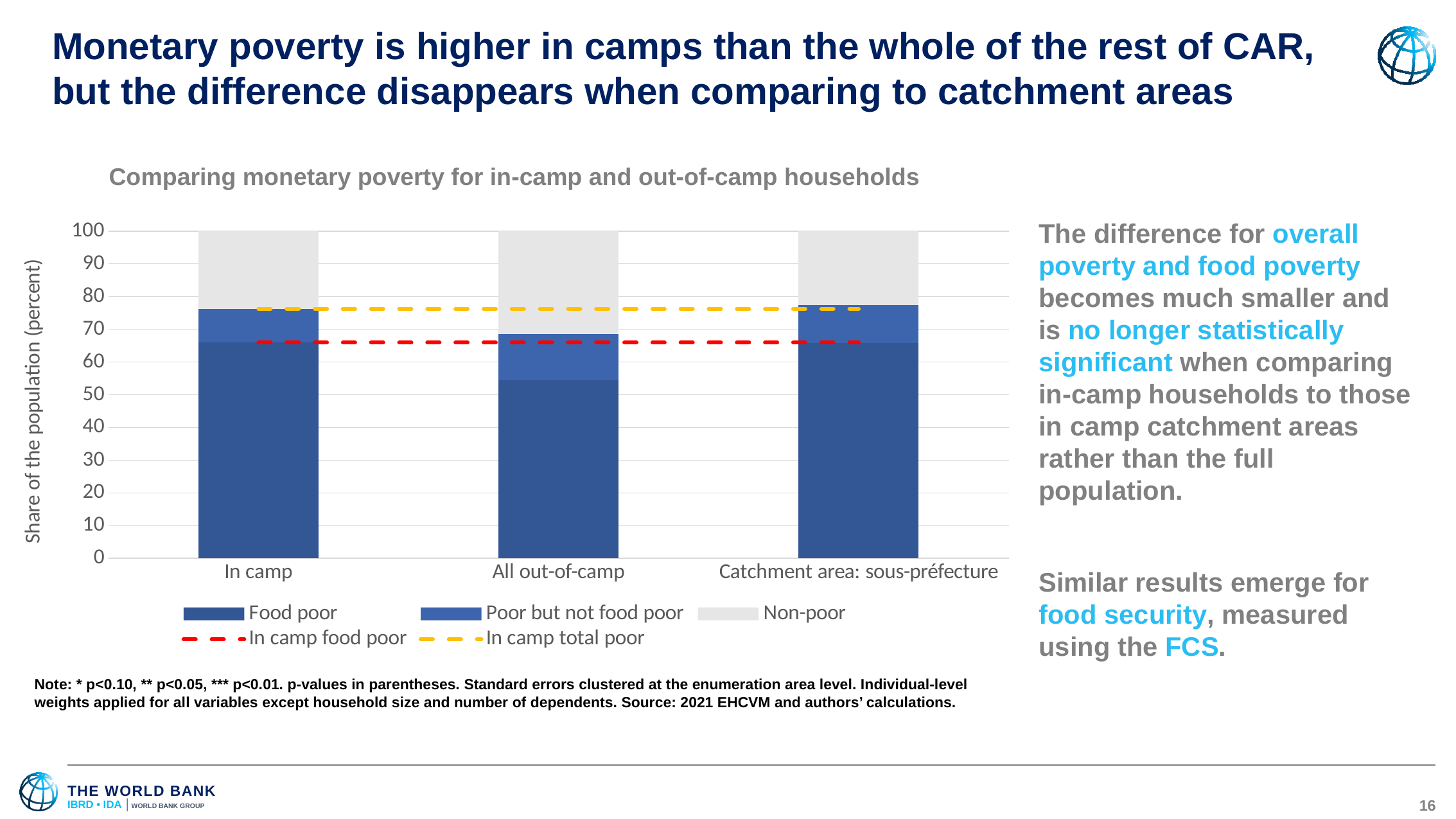

# Monetary poverty is higher in camps than the whole of the rest of CAR, but the difference disappears when comparing to catchment areas
Comparing monetary poverty for in-camp and out-of-camp households

### Chart

| Category | Food poor | Poor but not food poor | Non-poor | In camp food poor | In camp total poor |
|---|---|---|---|---|---|
| In camp | 65.9346671151329 | 10.336876486726345 | 23.728456398140757 | 65.9346671151329 | 76.27154360185924 |
| All out-of-camp | 54.455008237454926 | 14.057318180270855 | 31.487673582274223 | 65.9346671151329 | 76.27154360185924 |
| Catchment area: sous-préfecture | 65.75779486160425 | 11.664938864534726 | 22.577266273861028 | 65.9346671151329 | 76.27154360185924 |
The difference for overall poverty and food poverty becomes much smaller and is no longer statistically significant when comparing in-camp households to those in camp catchment areas rather than the full population.

Similar results emerge for food security, measured using the FCS.
Note: * p<0.10, ** p<0.05, *** p<0.01. p-values in parentheses. Standard errors clustered at the enumeration area level. Individual-level weights applied for all variables except household size and number of dependents. Source: 2021 EHCVM and authors’ calculations.